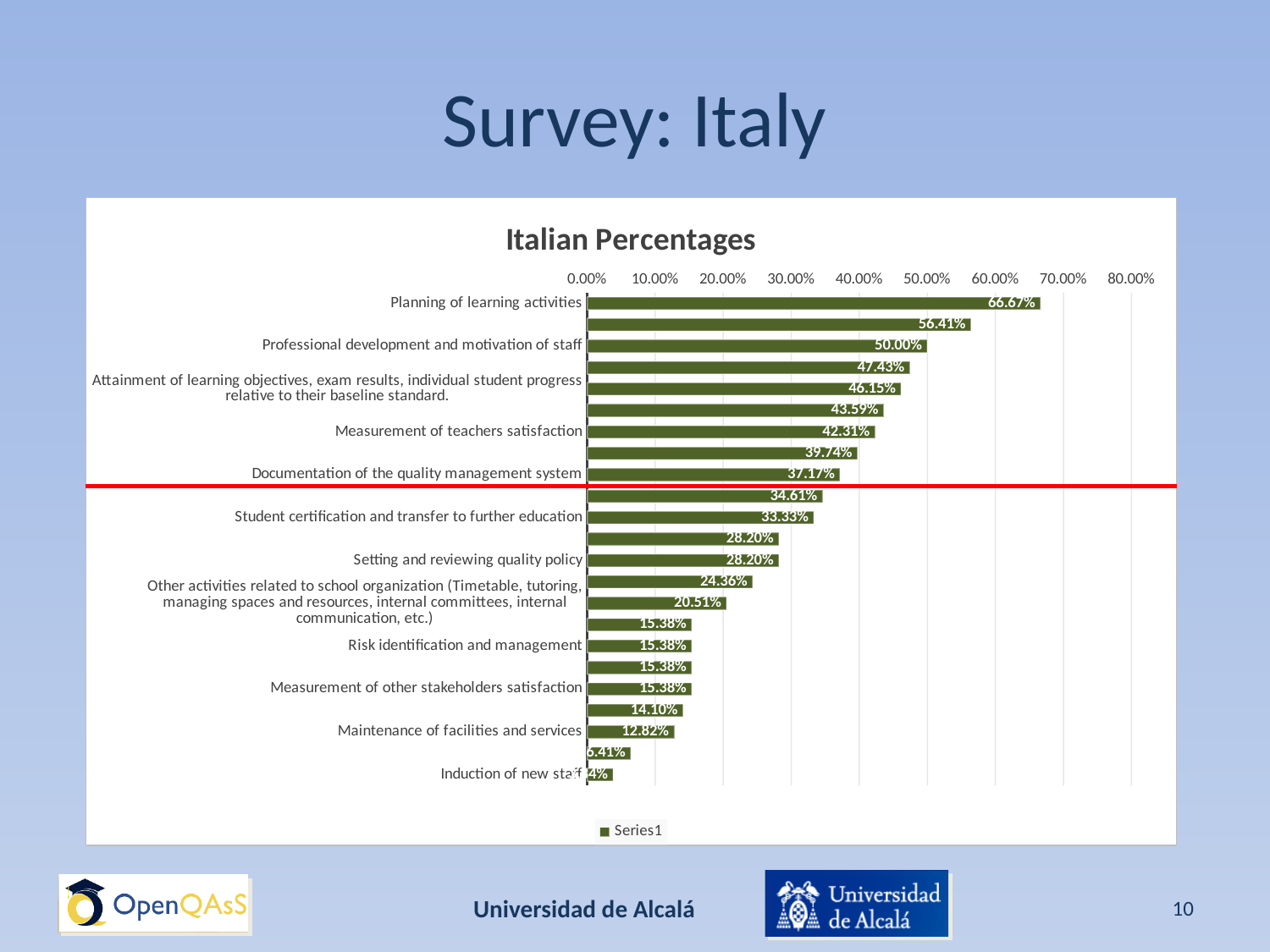

# Survey: Italy

### Chart: Italian Percentages

| Category |  |
|---|---|
| Planning of learning activities | 0.6667 |
| Learning activity | 0.5641 |
| Professional development and motivation of staff | 0.5 |
| Strategic direction, leadership and planning | 0.4743 |
| Attainment of learning objectives, exam results, individual student progress relative to their baseline standard. | 0.4615 |
| Measurement of students satisfaction | 0.4359 |
| Measurement of teachers satisfaction | 0.4231 |
| Teachers’ reflection on progress and the effectiveness of their approach | 0.3974 |
| Documentation of the quality management system | 0.3717 |
| Determining policy and quality objectives | 0.3461 |
| Student certification and transfer to further education | 0.3333 |
| Reception/welcoming of students | 0.282 |
| Setting and reviewing quality policy | 0.282 |
| Measurement of parents satisfaction | 0.2436 |
| Other activities related to school organization (Timetable, tutoring, managing spaces and resources, internal committees, internal communication, etc.) | 0.2051 |
| Admission and enrolment of students | 0.1538 |
| Risk identification and management | 0.1538 |
| Internal audits | 0.1538 |
| Measurement of other stakeholders satisfaction | 0.1538 |
| Control of quality records | 0.141 |
| Maintenance of facilities and services | 0.1282 |
| Appointment of managers or other relevant positions | 0.0641 |
| Induction of new staff | 0.0384 |
Universidad de Alcalá
10